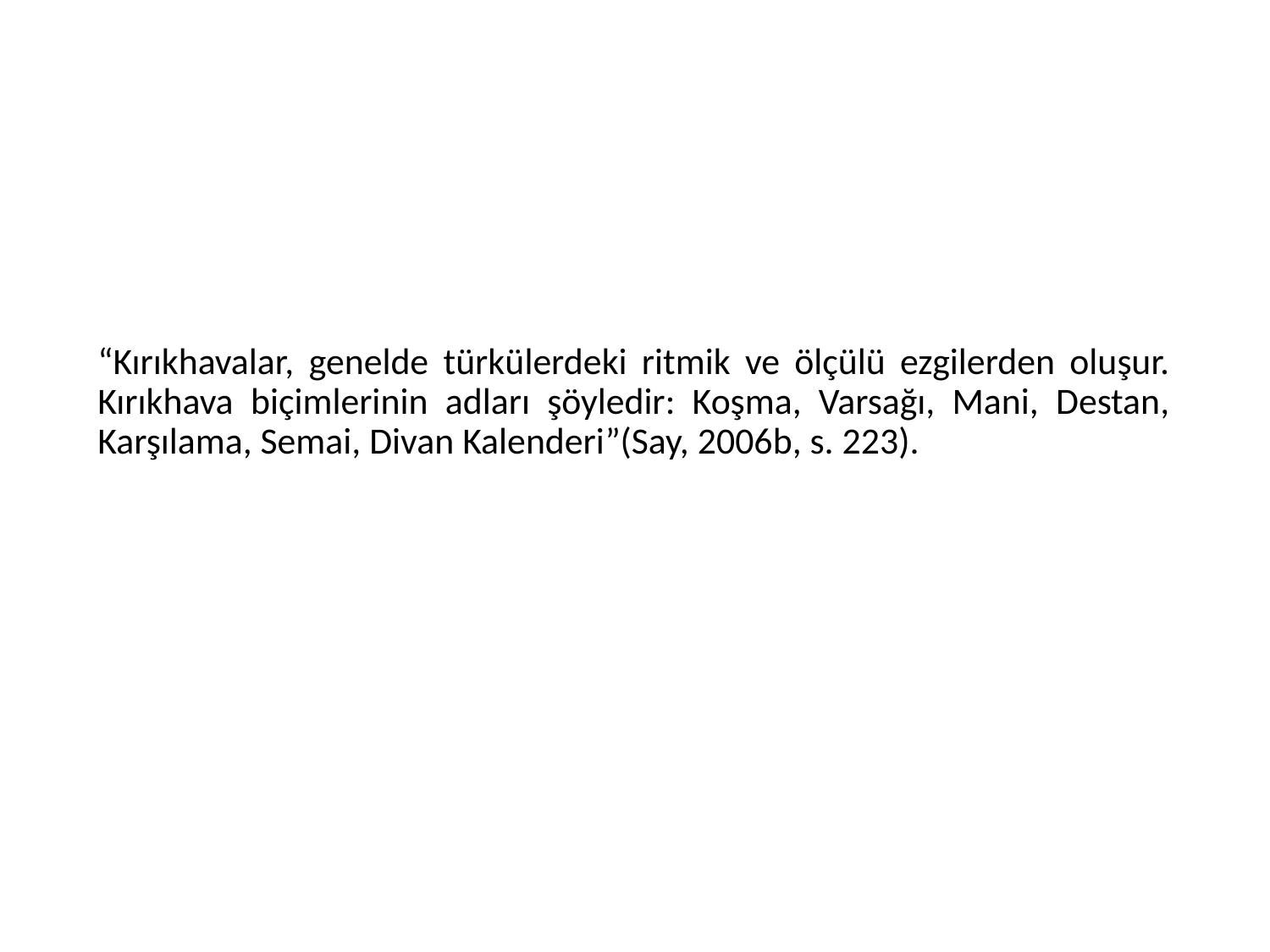

“Kırıkhavalar, genelde türkülerdeki ritmik ve ölçülü ezgilerden oluşur. Kırıkhava biçimlerinin adları şöyledir: Koşma, Varsağı, Mani, Destan, Karşılama, Semai, Divan Kalenderi”(Say, 2006b, s. 223).